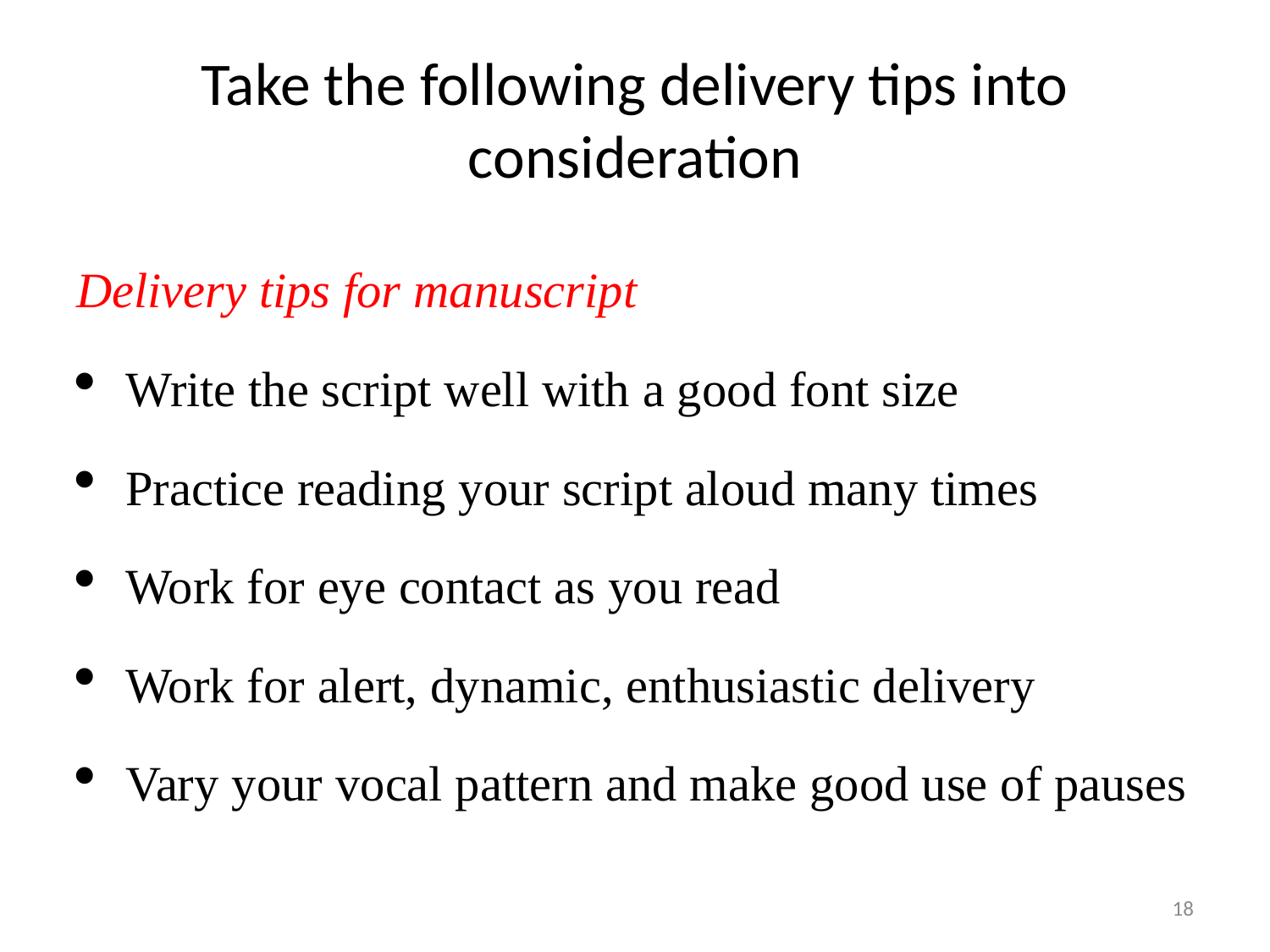

# Take the following delivery tips into consideration
Delivery tips for manuscript
Write the script well with a good font size
Practice reading your script aloud many times
Work for eye contact as you read
Work for alert, dynamic, enthusiastic delivery
Vary your vocal pattern and make good use of pauses

18